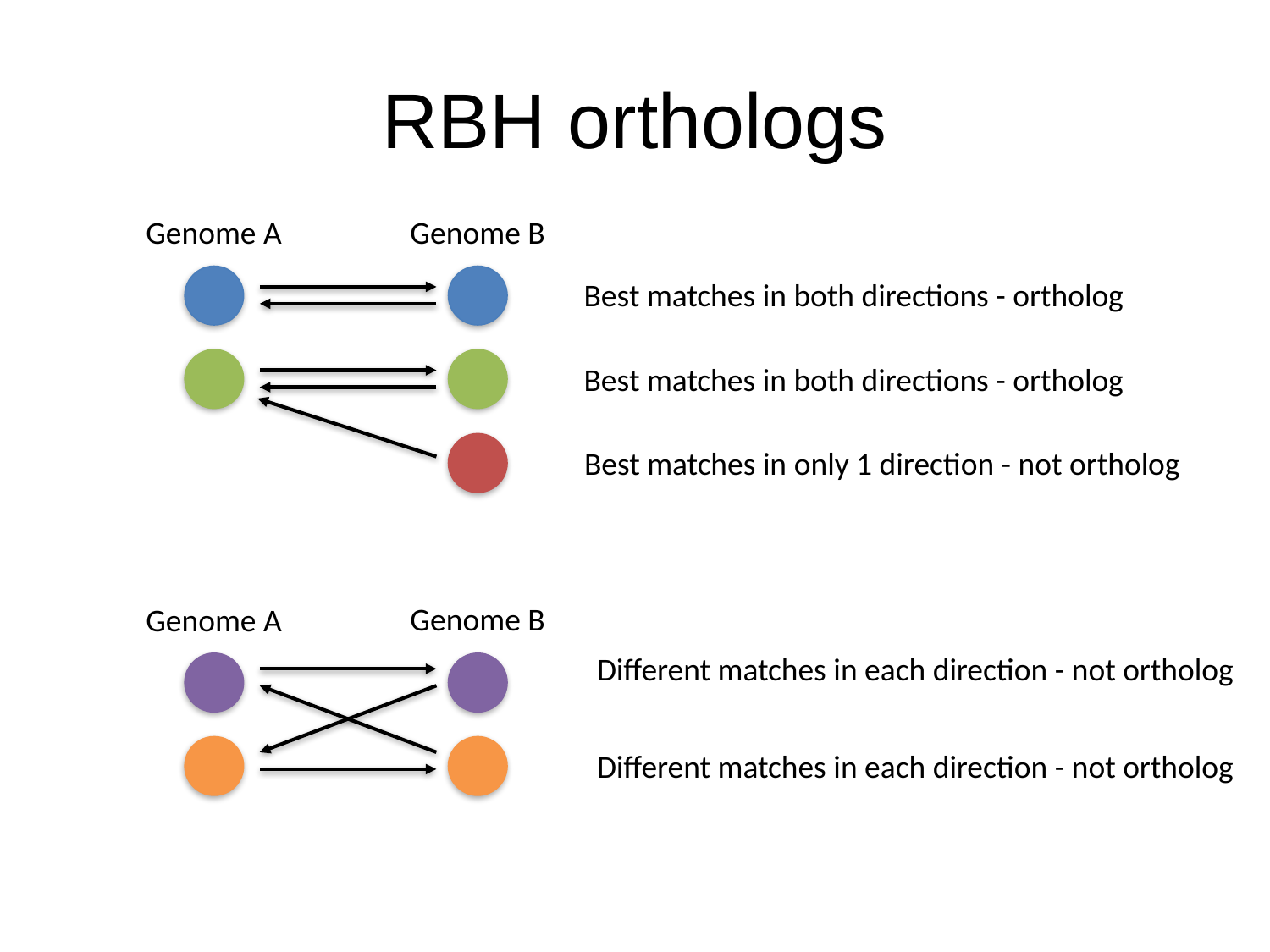

# RBH orthologs
Genome B
Genome A

Best matches in both directions - ortholog

Best matches in both directions - ortholog

Best matches in only 1 direction - not ortholog
Genome B
Genome A
Different matches in each direction - not ortholog

Different matches in each direction - not ortholog